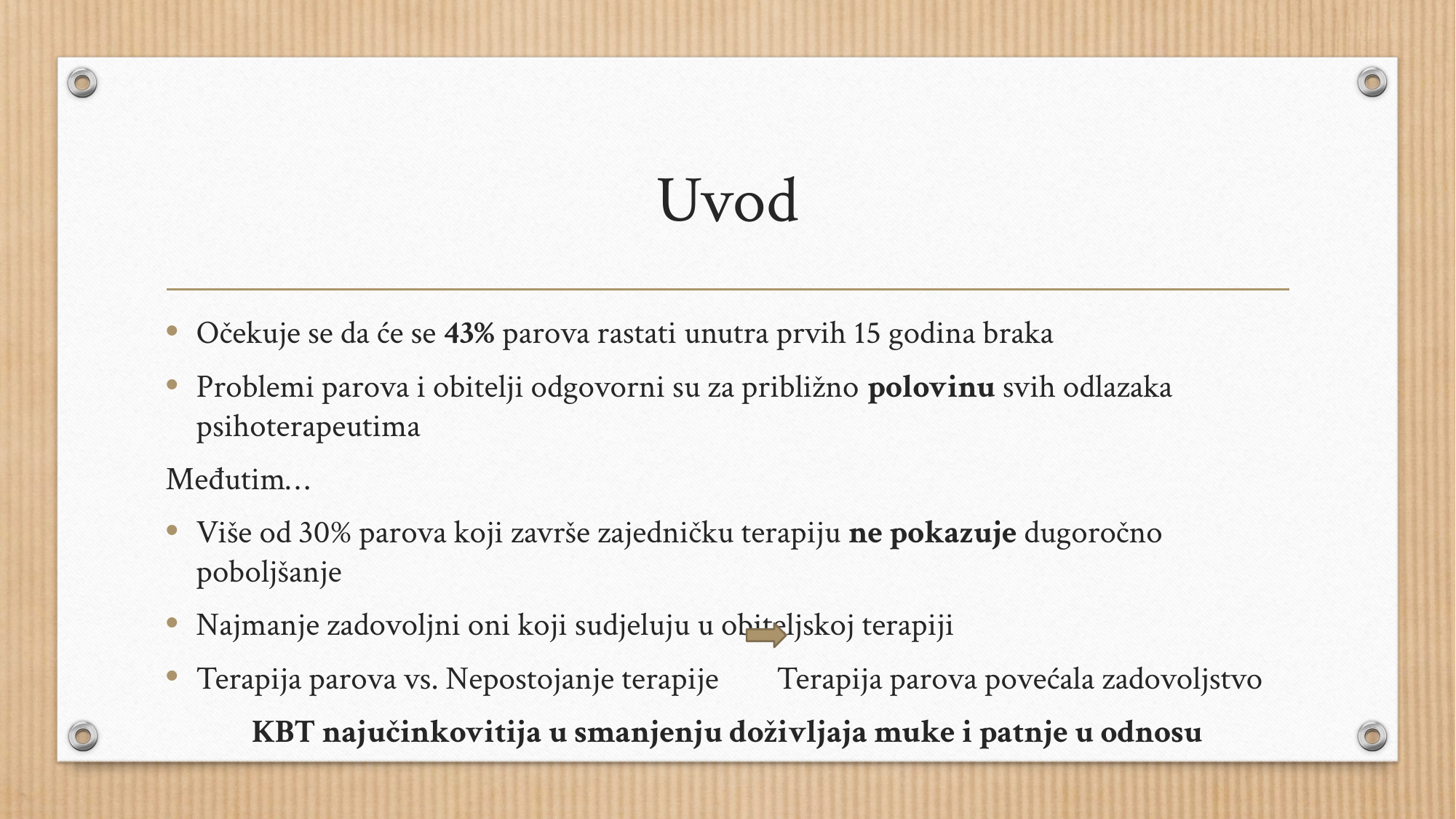

# Uvod
Očekuje se da će se 43% parova rastati unutra prvih 15 godina braka
Problemi parova i obitelji odgovorni su za približno polovinu svih odlazaka psihoterapeutima
Međutim…
Više od 30% parova koji završe zajedničku terapiju ne pokazuje dugoročno poboljšanje
Najmanje zadovoljni oni koji sudjeluju u obiteljskoj terapiji
Terapija parova vs. Nepostojanje terapije        Terapija parova povećala zadovoljstvo
KBT najučinkovitija u smanjenju doživljaja muke i patnje u odnosu